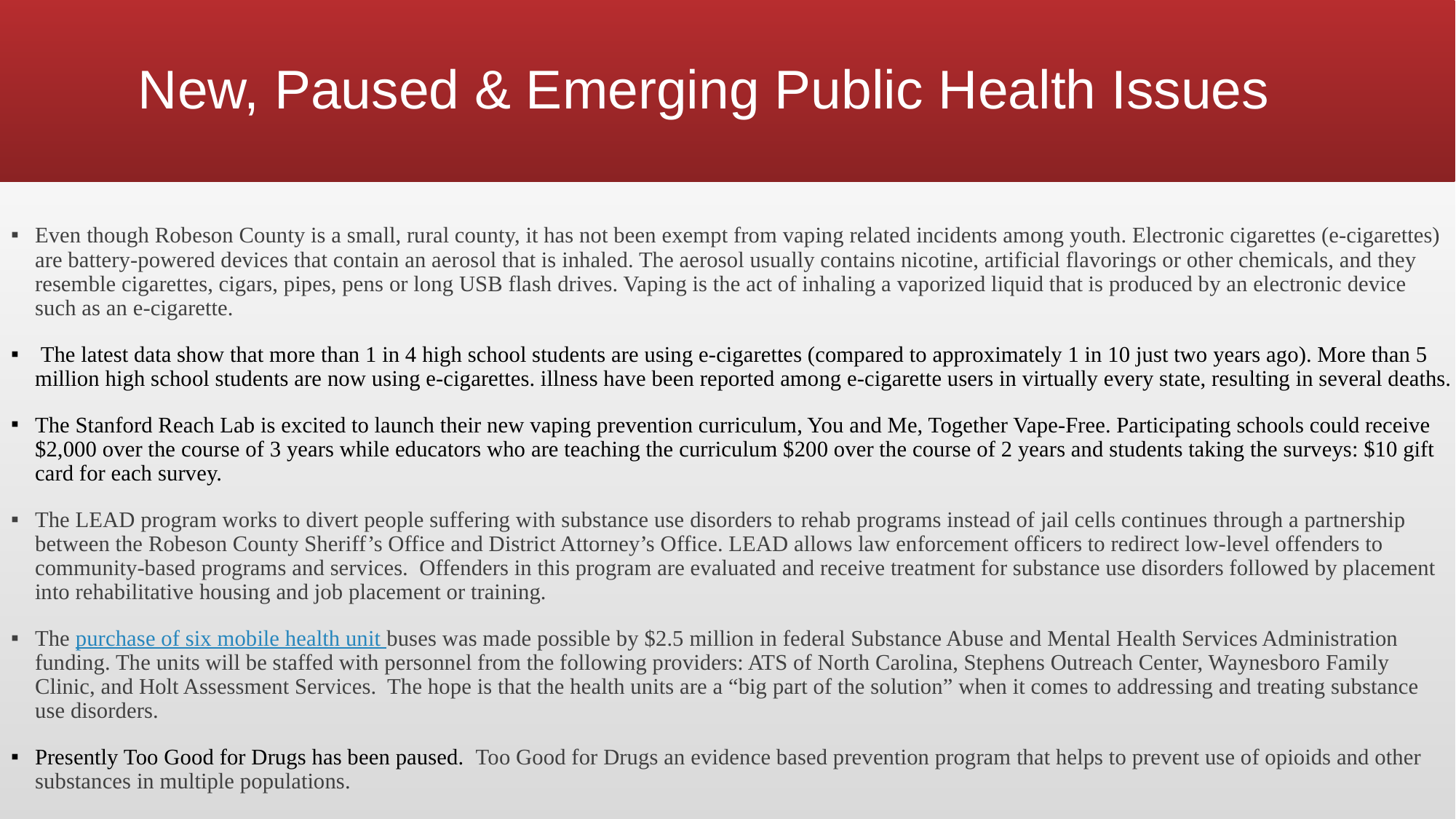

# New, Paused & Emerging Public Health Issues
Even though Robeson County is a small, rural county, it has not been exempt from vaping related incidents among youth. Electronic cigarettes (e-cigarettes) are battery-powered devices that contain an aerosol that is inhaled. The aerosol usually contains nicotine, artificial flavorings or other chemicals, and they resemble cigarettes, cigars, pipes, pens or long USB flash drives. Vaping is the act of inhaling a vaporized liquid that is produced by an electronic device such as an e-cigarette.
 The latest data show that more than 1 in 4 high school students are using e-cigarettes (compared to approximately 1 in 10 just two years ago). More than 5 million high school students are now using e-cigarettes. illness have been reported among e-cigarette users in virtually every state, resulting in several deaths.
The Stanford Reach Lab is excited to launch their new vaping prevention curriculum, You and Me, Together Vape-Free. Participating schools could receive $2,000 over the course of 3 years while educators who are teaching the curriculum $200 over the course of 2 years and students taking the surveys: $10 gift card for each survey.
The LEAD program works to divert people suffering with substance use disorders to rehab programs instead of jail cells continues through a partnership between the Robeson County Sheriff’s Office and District Attorney’s Office. LEAD allows law enforcement officers to redirect low-level offenders to community-based programs and services.  Offenders in this program are evaluated and receive treatment for substance use disorders followed by placement into rehabilitative housing and job placement or training.
The purchase of six mobile health unit buses was made possible by $2.5 million in federal Substance Abuse and Mental Health Services Administration funding. The units will be staffed with personnel from the following providers: ATS of North Carolina, Stephens Outreach Center, Waynesboro Family Clinic, and Holt Assessment Services.  The hope is that the health units are a “big part of the solution” when it comes to addressing and treating substance use disorders.
Presently Too Good for Drugs has been paused.  Too Good for Drugs an evidence based prevention program that helps to prevent use of opioids and other substances in multiple populations.